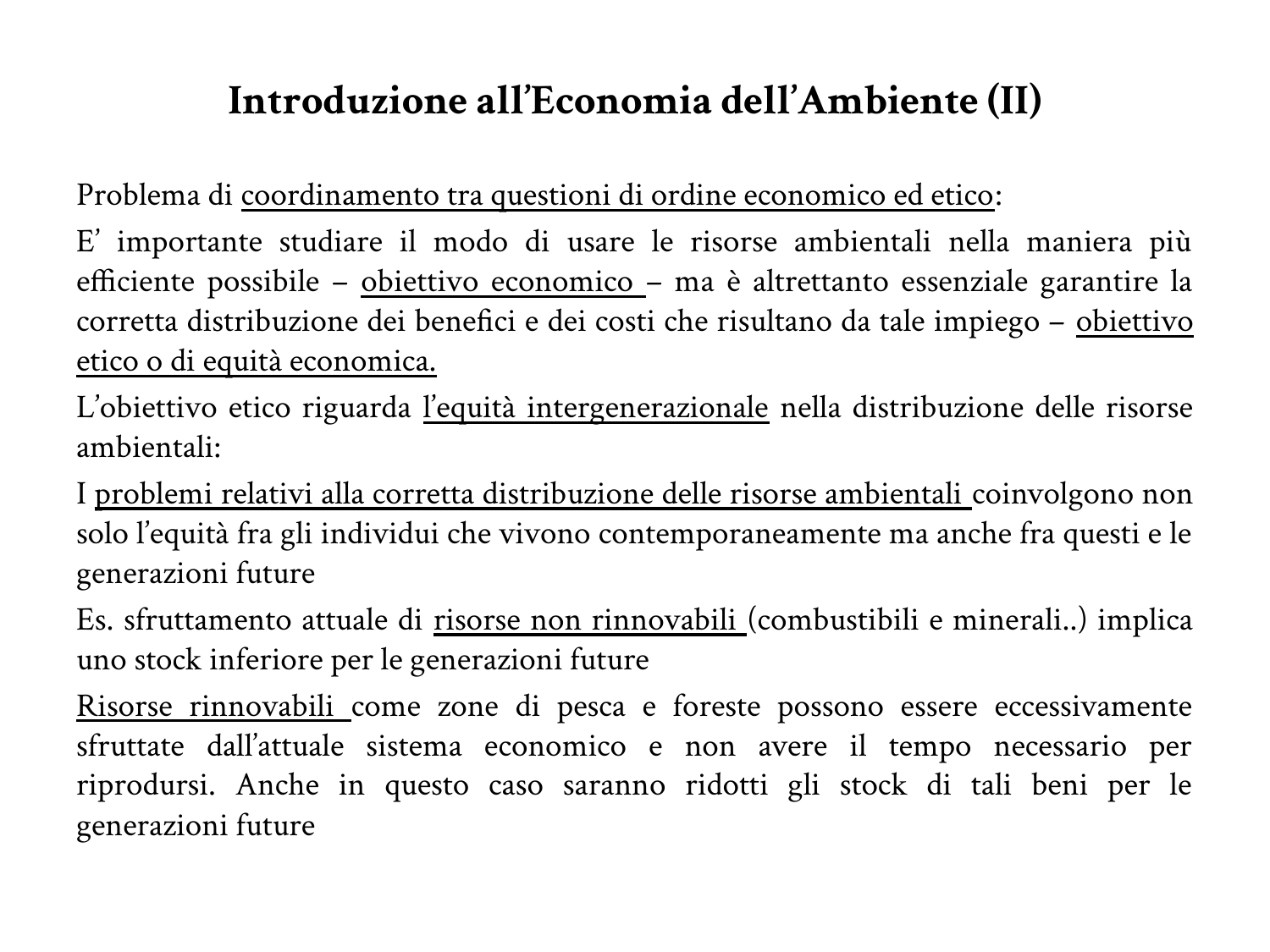

# Introduzione all’Economia dell’Ambiente (II)
Problema di coordinamento tra questioni di ordine economico ed etico:
E’ importante studiare il modo di usare le risorse ambientali nella maniera più efficiente possibile – obiettivo economico – ma è altrettanto essenziale garantire la corretta distribuzione dei benefici e dei costi che risultano da tale impiego – obiettivo etico o di equità economica.
L’obiettivo etico riguarda l’equità intergenerazionale nella distribuzione delle risorse ambientali:
I problemi relativi alla corretta distribuzione delle risorse ambientali coinvolgono non solo l’equità fra gli individui che vivono contemporaneamente ma anche fra questi e le generazioni future
Es. sfruttamento attuale di risorse non rinnovabili (combustibili e minerali..) implica uno stock inferiore per le generazioni future
Risorse rinnovabili come zone di pesca e foreste possono essere eccessivamente sfruttate dall’attuale sistema economico e non avere il tempo necessario per riprodursi. Anche in questo caso saranno ridotti gli stock di tali beni per le generazioni future